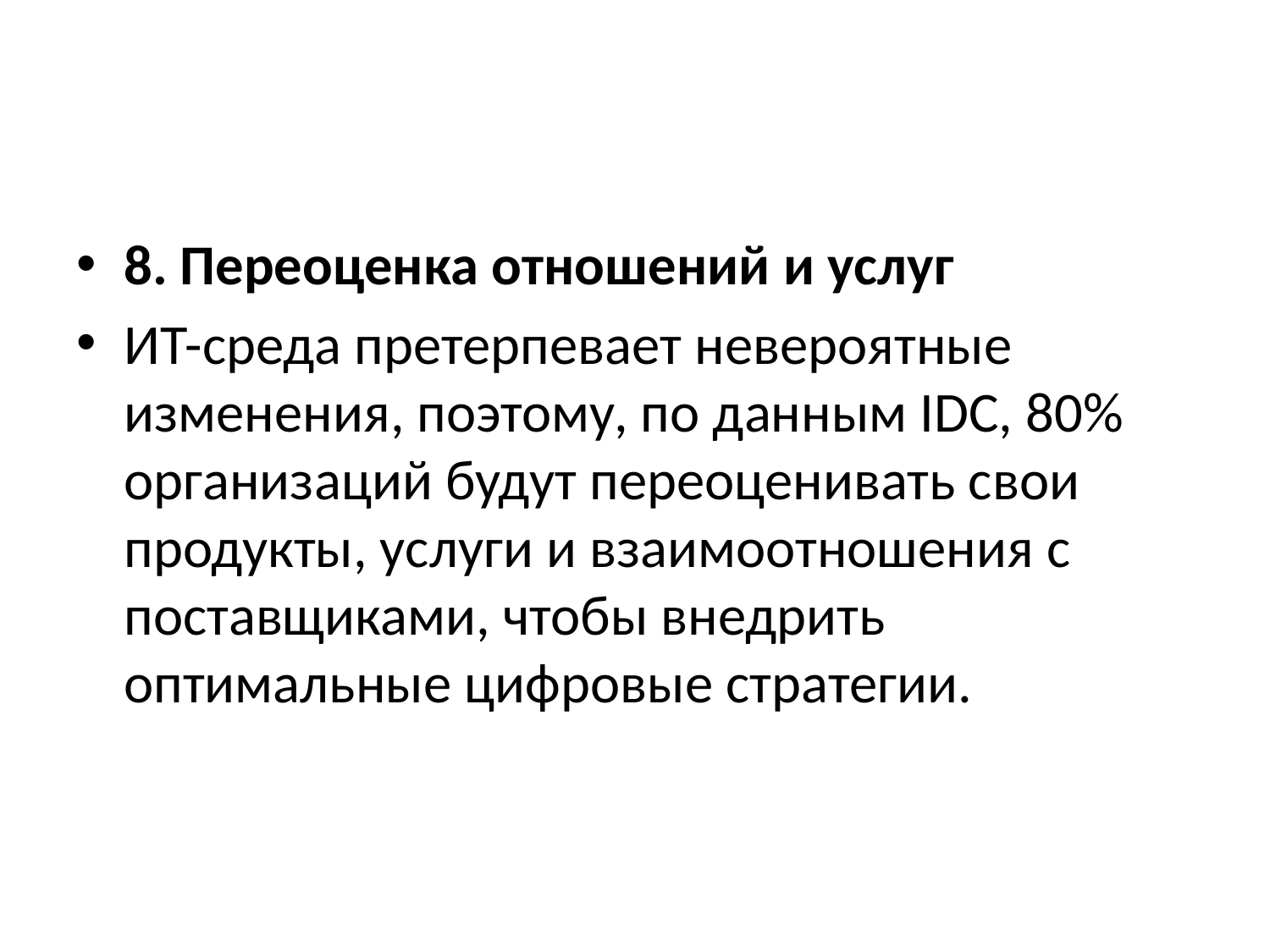

#
8. Переоценка отношений и услуг
ИТ-среда претерпевает невероятные изменения, поэтому, по данным IDC, 80% организаций будут переоценивать свои продукты, услуги и взаимоотношения с поставщиками, чтобы внедрить оптимальные цифровые стратегии.